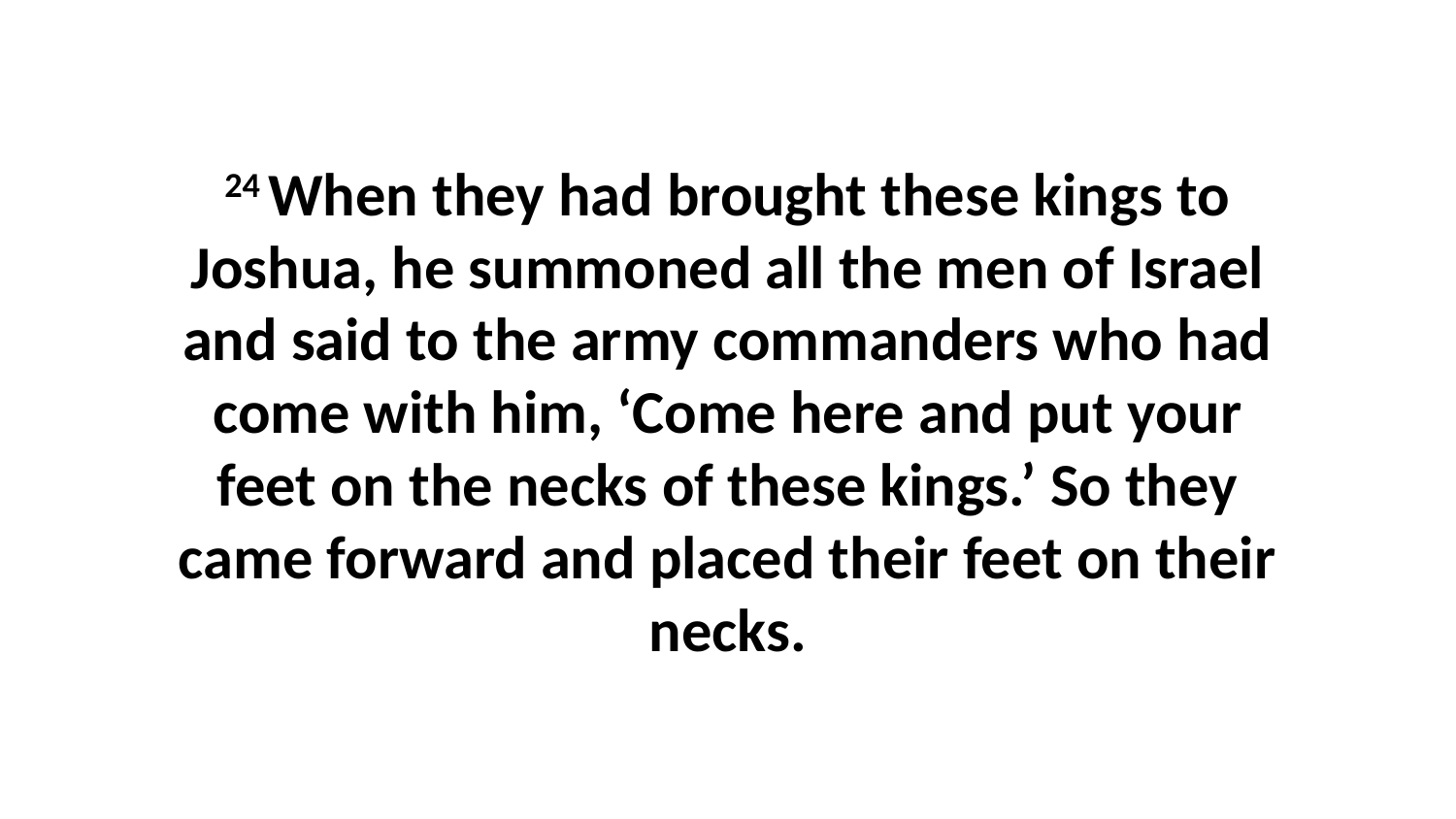

24 When they had brought these kings to Joshua, he summoned all the men of Israel and said to the army commanders who had come with him, ‘Come here and put your feet on the necks of these kings.’ So they came forward and placed their feet on their necks.